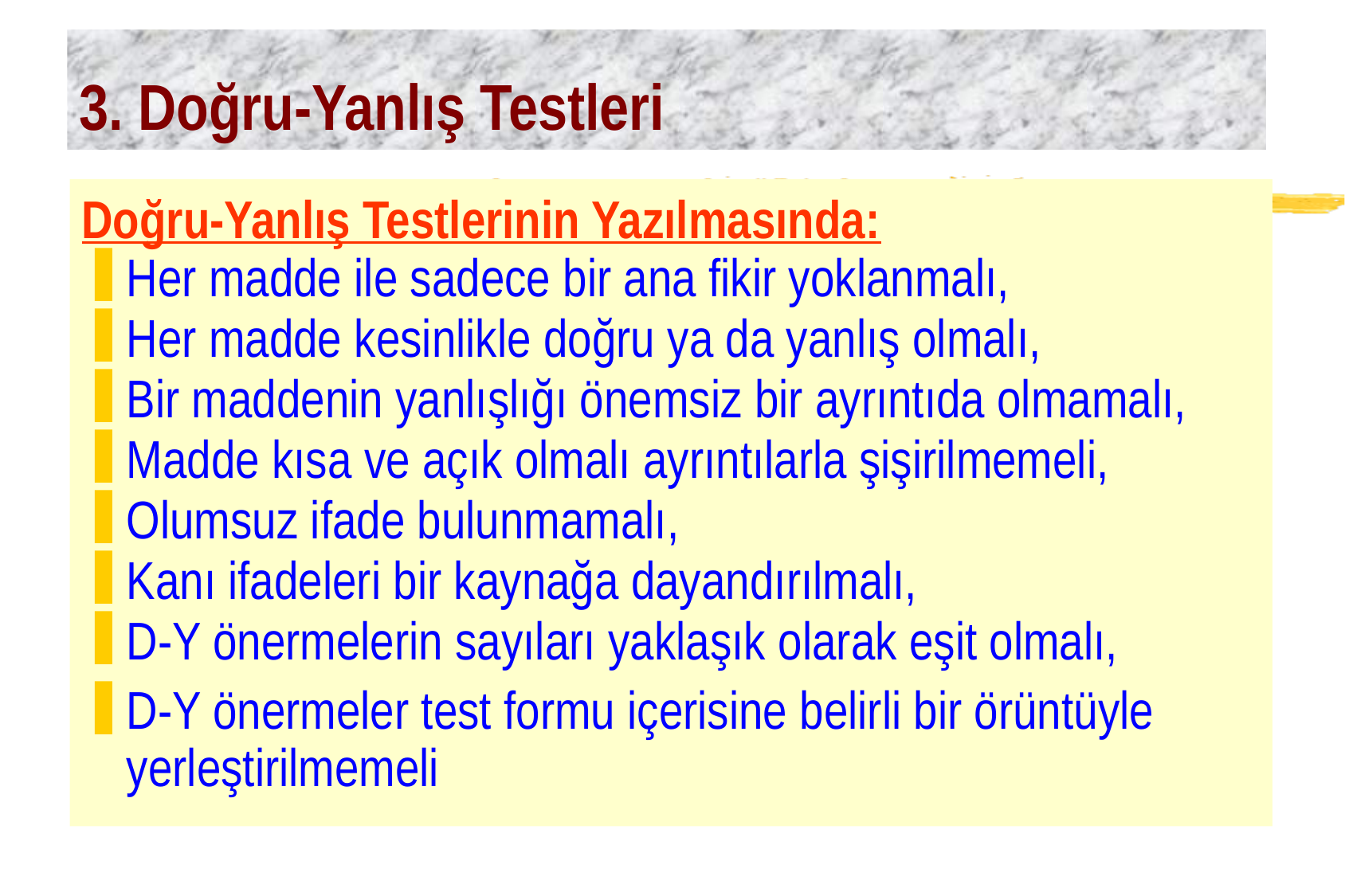

# 3. Doğru-Yanlış Testleri
Doğru-Yanlış Testlerinin Yazılmasında:
Her madde ile sadece bir ana fikir yoklanmalı,
Her madde kesinlikle doğru ya da yanlış olmalı,
Bir maddenin yanlışlığı önemsiz bir ayrıntıda olmamalı,
Madde kısa ve açık olmalı ayrıntılarla şişirilmemeli,
Olumsuz ifade bulunmamalı,
Kanı ifadeleri bir kaynağa dayandırılmalı,
D-Y önermelerin sayıları yaklaşık olarak eşit olmalı,
D-Y önermeler test formu içerisine belirli bir örüntüyle yerleştirilmemeli